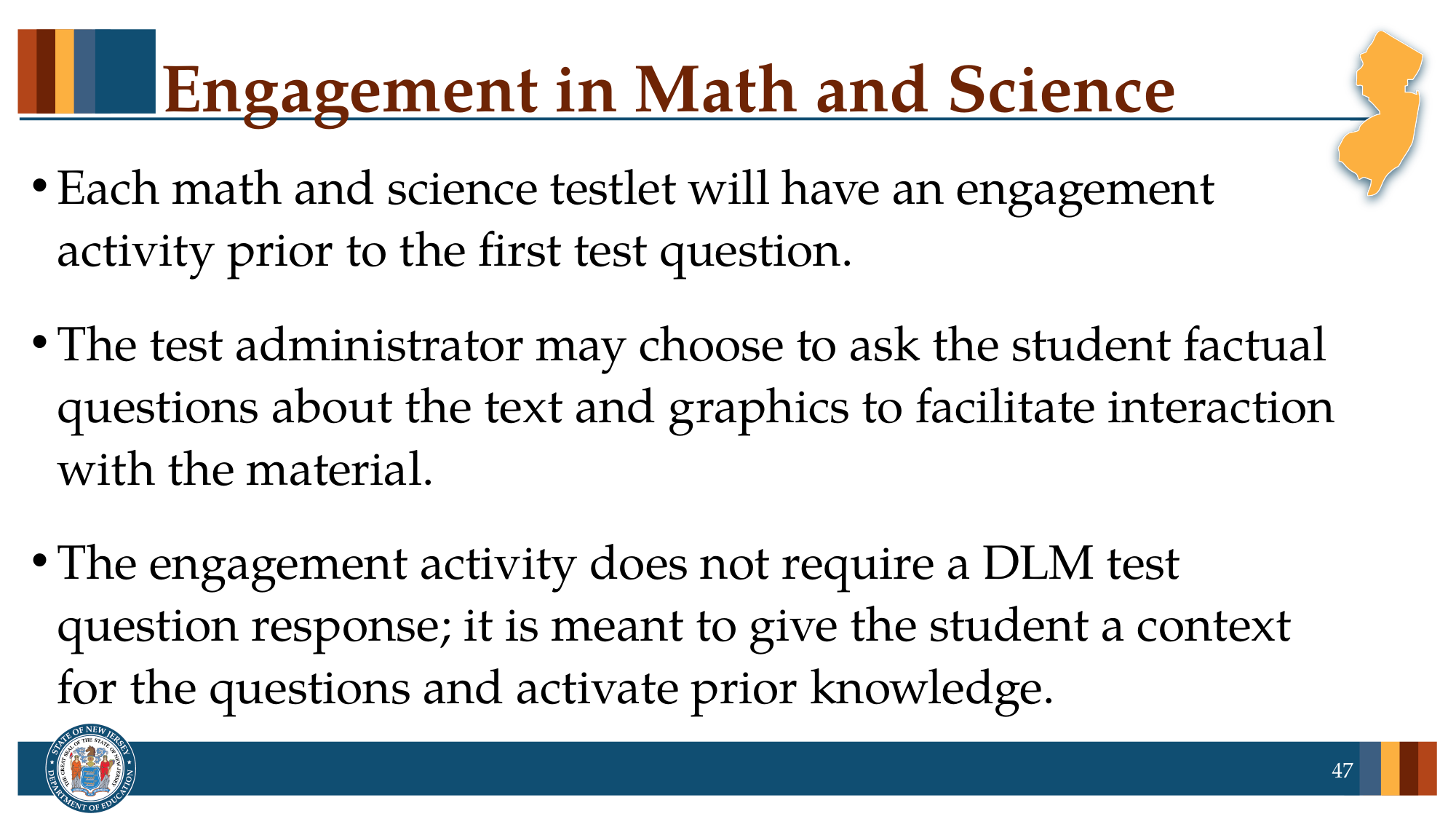

# Engagement in Math and Science
Each math and science testlet will have an engagement activity prior to the first test question.
The test administrator may choose to ask the student factual questions about the text and graphics to facilitate interaction with the material.
The engagement activity does not require a DLM test question response; it is meant to give the student a context for the questions and activate prior knowledge.
47